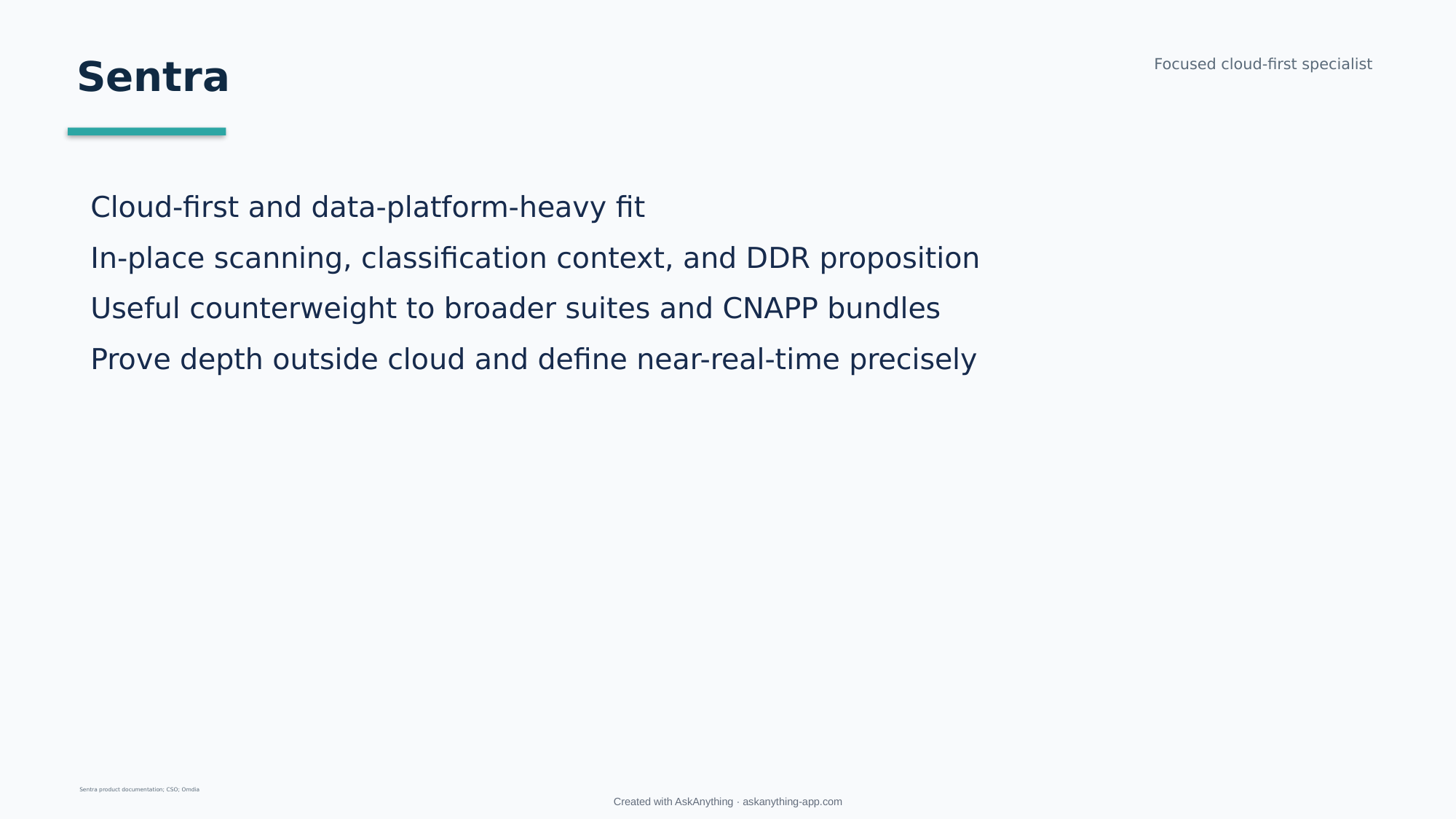

Sentra
Focused cloud-first specialist

Cloud-first and data-platform-heavy fit
In-place scanning, classification context, and DDR proposition
Useful counterweight to broader suites and CNAPP bundles
Prove depth outside cloud and define near-real-time precisely
Sentra product documentation; CSO; Omdia
Created with AskAnything · askanything-app.com